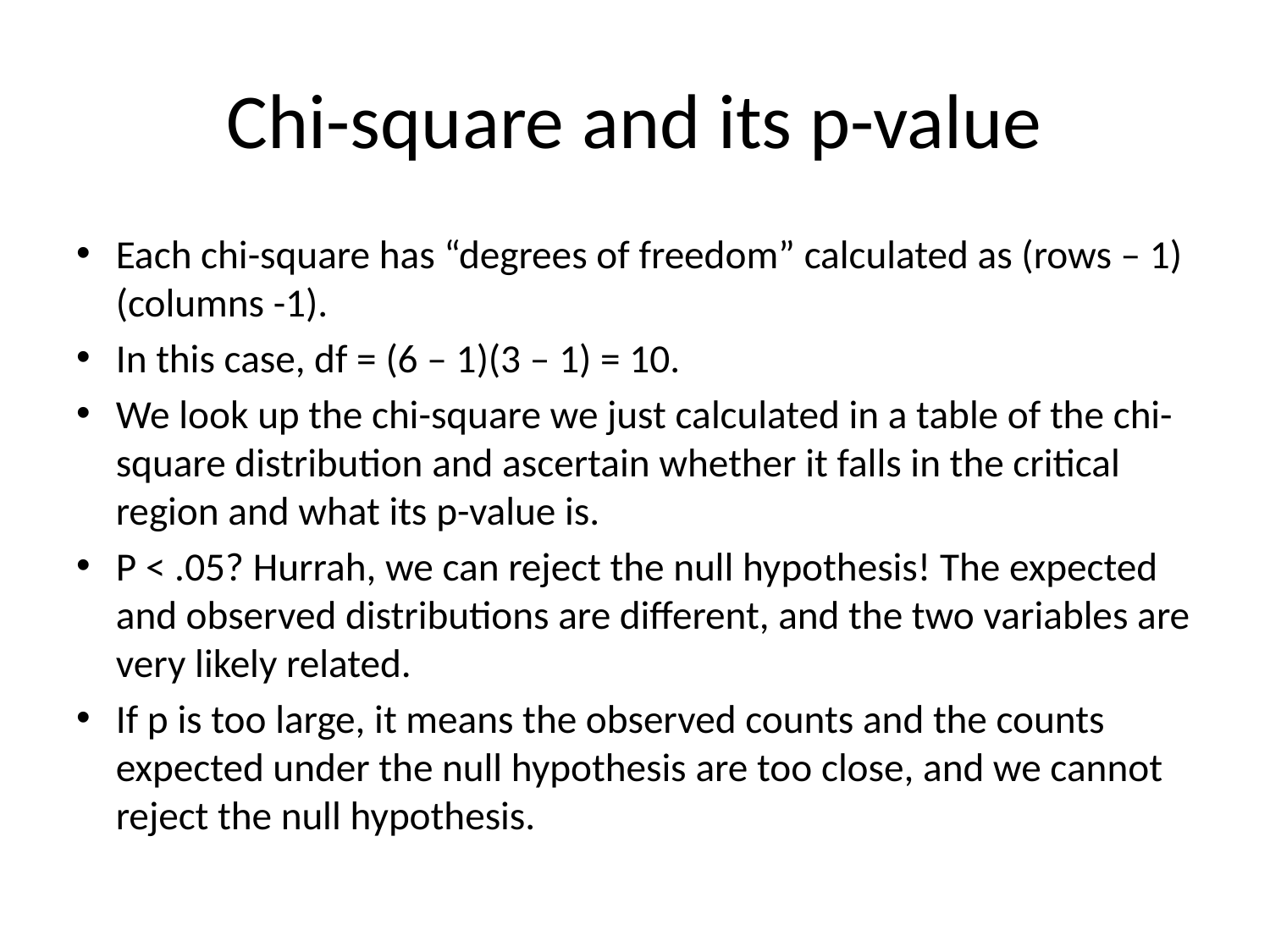

# Chi-square and its p-value
Each chi-square has “degrees of freedom” calculated as (rows – 1)(columns -1).
In this case, df = (6 – 1)(3 – 1) = 10.
We look up the chi-square we just calculated in a table of the chi-square distribution and ascertain whether it falls in the critical region and what its p-value is.
P < .05? Hurrah, we can reject the null hypothesis! The expected and observed distributions are different, and the two variables are very likely related.
If p is too large, it means the observed counts and the counts expected under the null hypothesis are too close, and we cannot reject the null hypothesis.